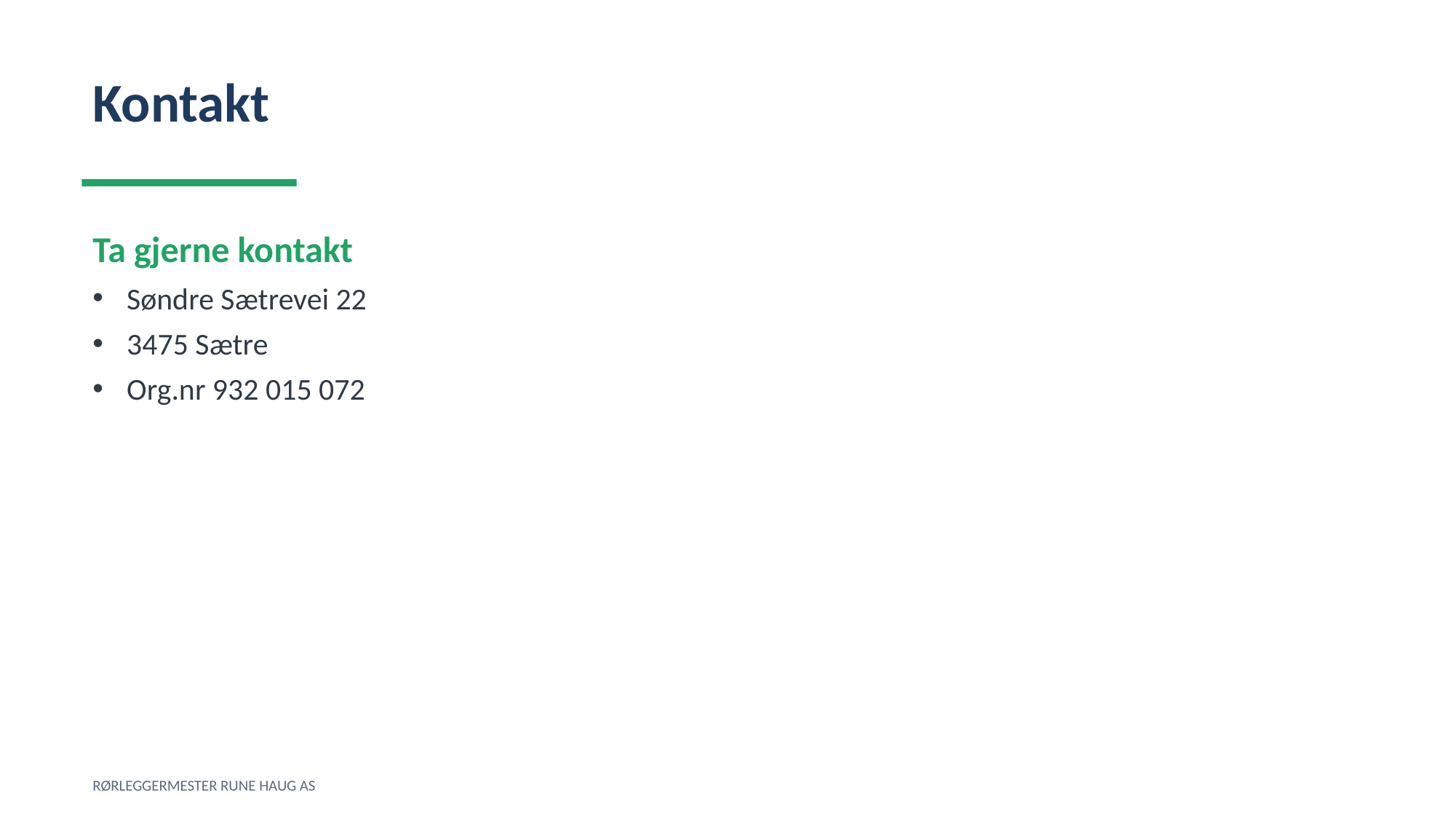

Kontakt

Ta gjerne kontakt
Søndre Sætrevei 22
3475 Sætre
Org.nr 932 015 072
RØRLEGGERMESTER RUNE HAUG AS